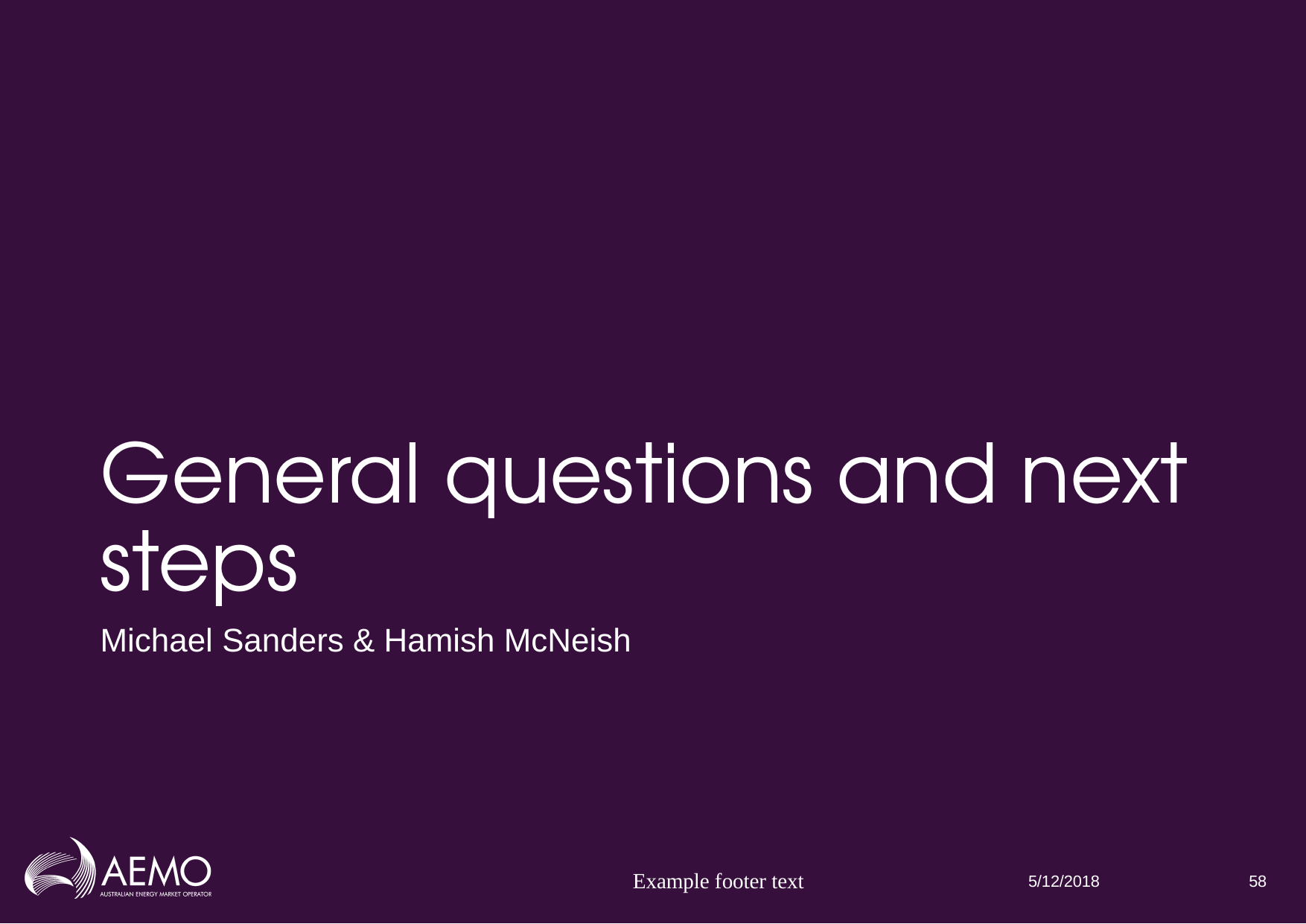

# General questions and next steps
Michael Sanders & Hamish McNeish
Example footer text
5/12/2018
58